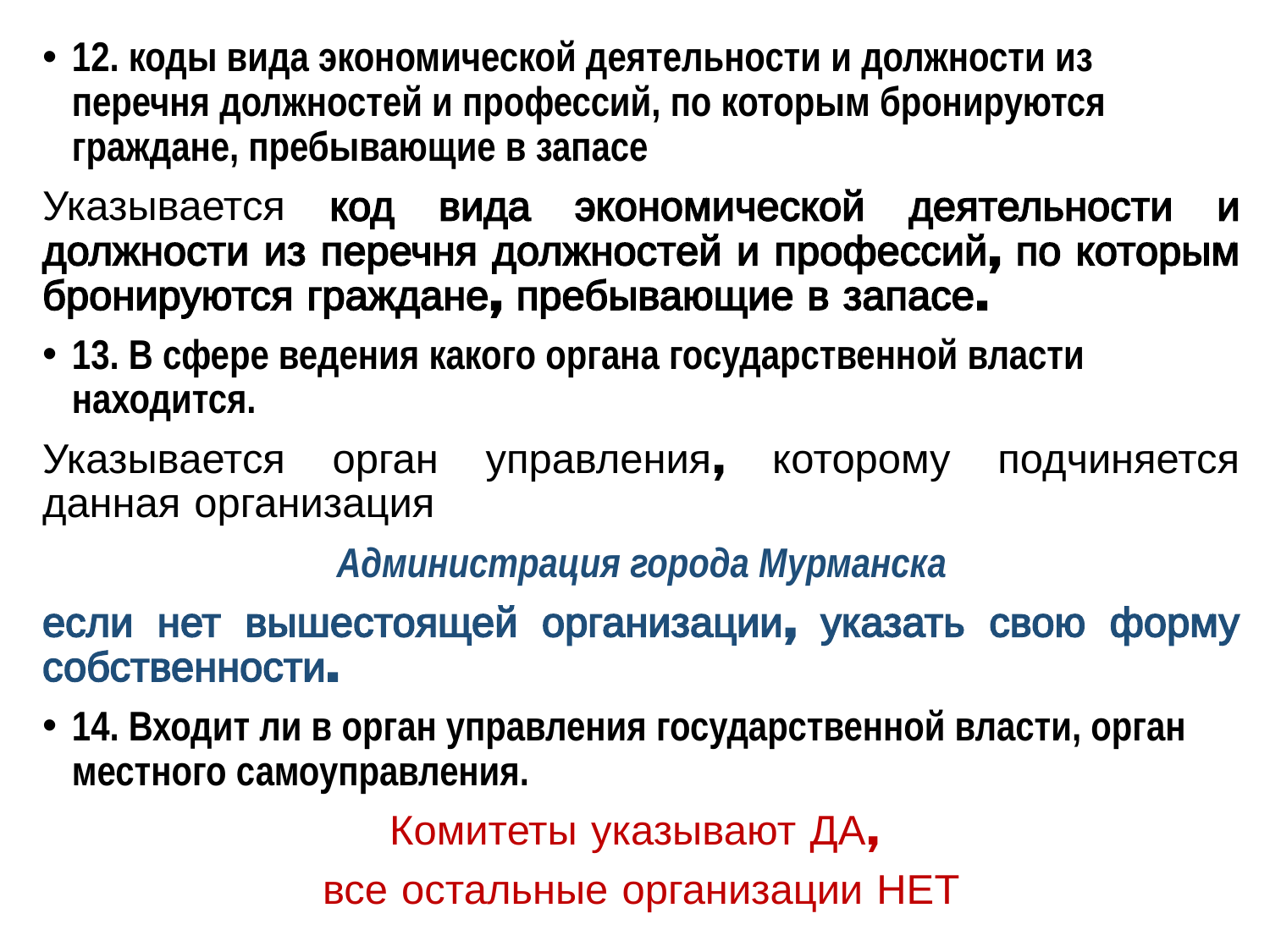

12. коды вида экономической деятельности и должности из перечня должностей и профессий, по которым бронируются граждане, пребывающие в запасе
Указывается код вида экономической деятельности и должности из перечня должностей и профессий, по которым бронируются граждане, пребывающие в запасе.
13. В сфере ведения какого органа государственной власти находится.
Указывается орган управления, которому подчиняется данная организация
Администрация города Мурманска
если нет вышестоящей организации, указать свою форму собственности.
14. Входит ли в орган управления государственной власти, орган местного самоуправления.
Комитеты указывают ДА,
все остальные организации НЕТ